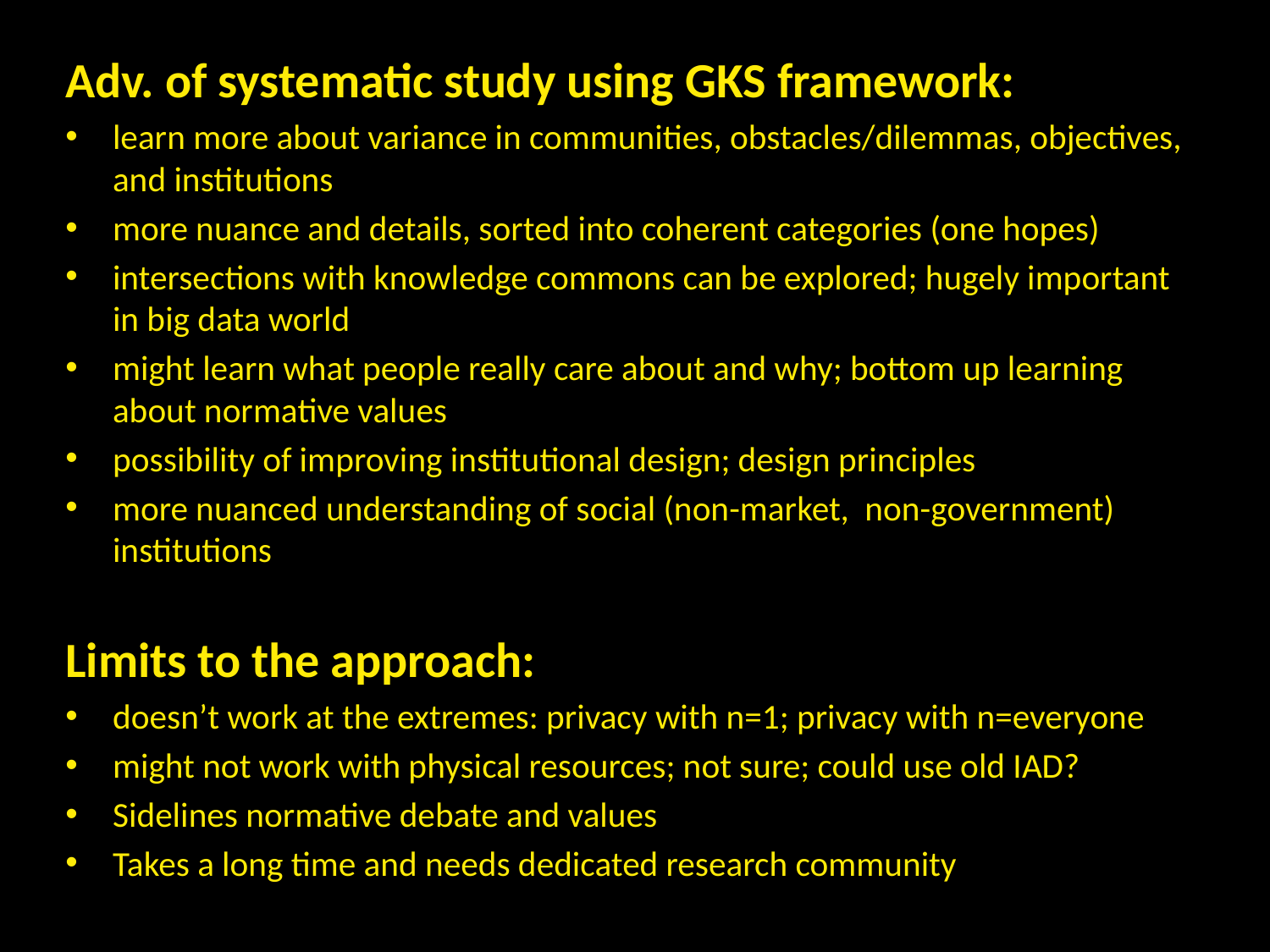

Adv. of systematic study using GKS framework:
learn more about variance in communities, obstacles/dilemmas, objectives, and institutions
more nuance and details, sorted into coherent categories (one hopes)
intersections with knowledge commons can be explored; hugely important in big data world
might learn what people really care about and why; bottom up learning about normative values
possibility of improving institutional design; design principles
more nuanced understanding of social (non-market,  non-government) institutions

Limits to the approach:
doesn’t work at the extremes: privacy with n=1; privacy with n=everyone
might not work with physical resources; not sure; could use old IAD?
Sidelines normative debate and values
Takes a long time and needs dedicated research community